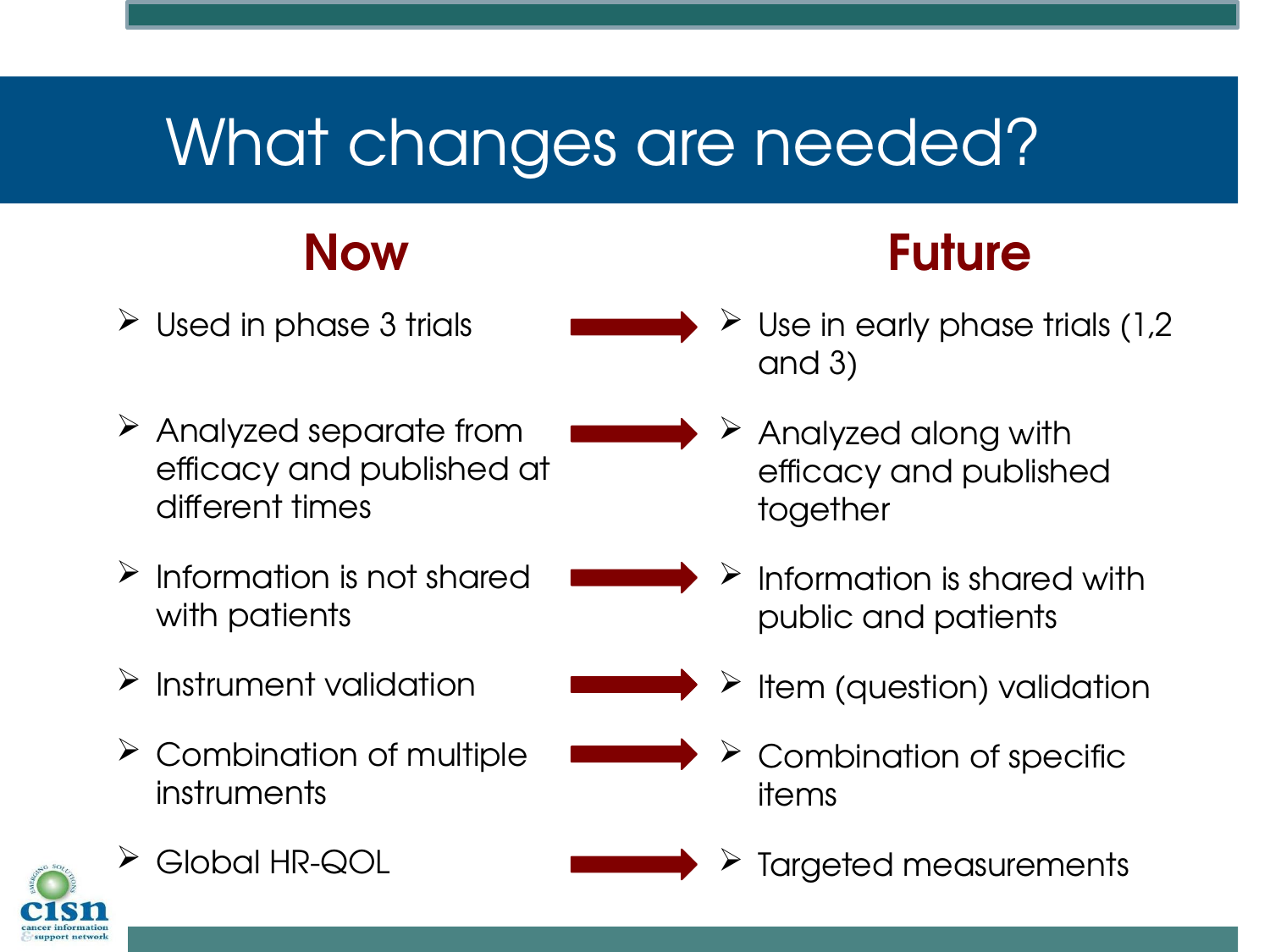

# What changes are needed?
Now
Future
Use in early phase trials (1,2 and 3)
Analyzed along with efficacy and published together
Information is shared with public and patients
Item (question) validation
Combination of specific items
Targeted measurements
Used in phase 3 trials

Analyzed separate from efficacy and published at different times
Information is not shared with patients
Instrument validation
Combination of multiple instruments
Global HR-QOL